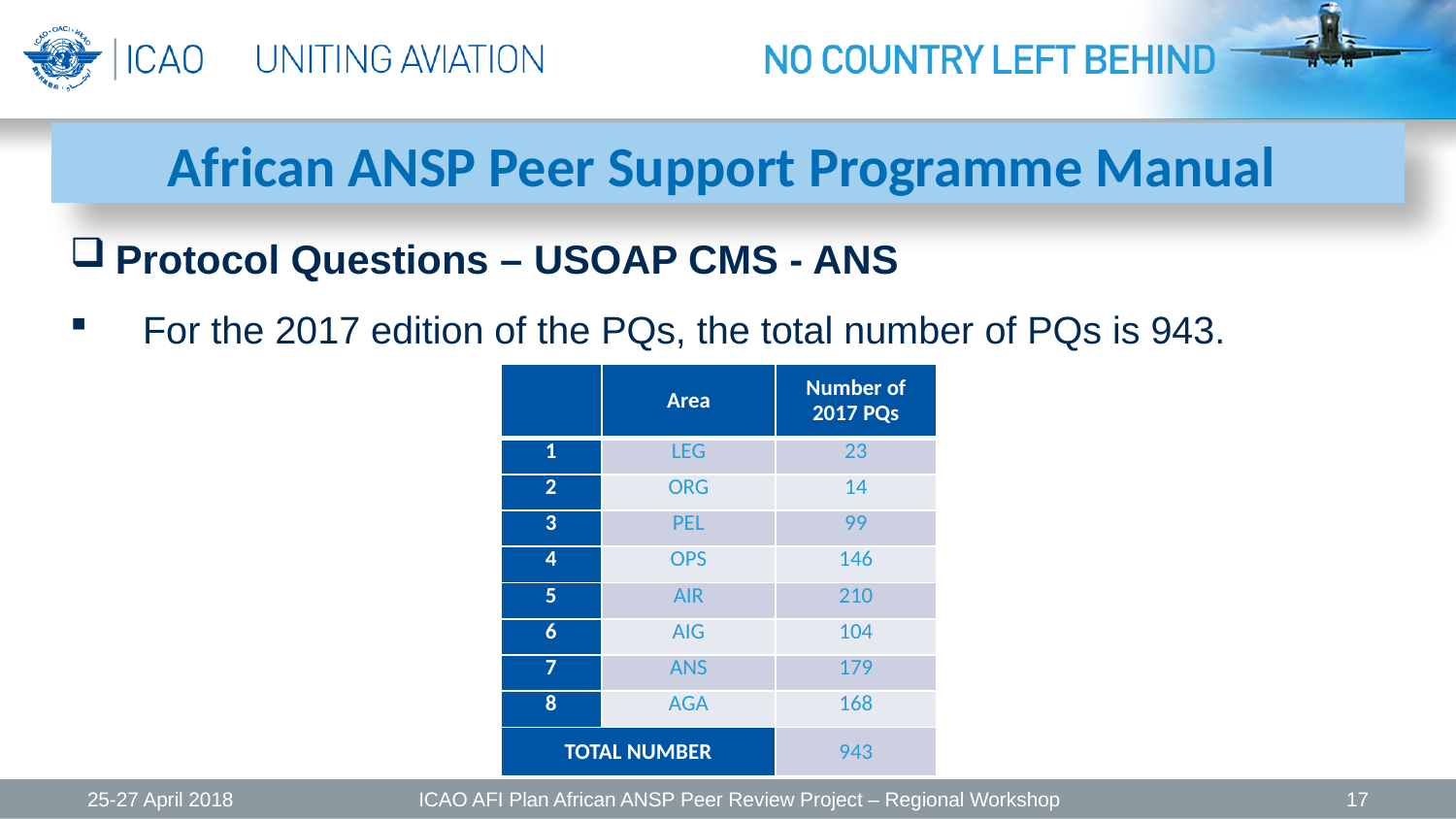

African ANSP Peer Support Programme Manual
Protocol Questions – USOAP CMS - ANS
For the 2017 edition of the PQs, the total number of PQs is 943.

|  | Area | Number of 2017 PQs |
| --- | --- | --- |
| 1 | LEG | 23 |
| 2 | ORG | 14 |
| 3 | PEL | 99 |
| 4 | OPS | 146 |
| 5 | AIR | 210 |
| 6 | AIG | 104 |
| 7 | ANS | 179 |
| 8 | AGA | 168 |
| TOTAL NUMBER |  | 943 |
25-27 April 2018
ICAO AFI Plan African ANSP Peer Review Project – Regional Workshop
17